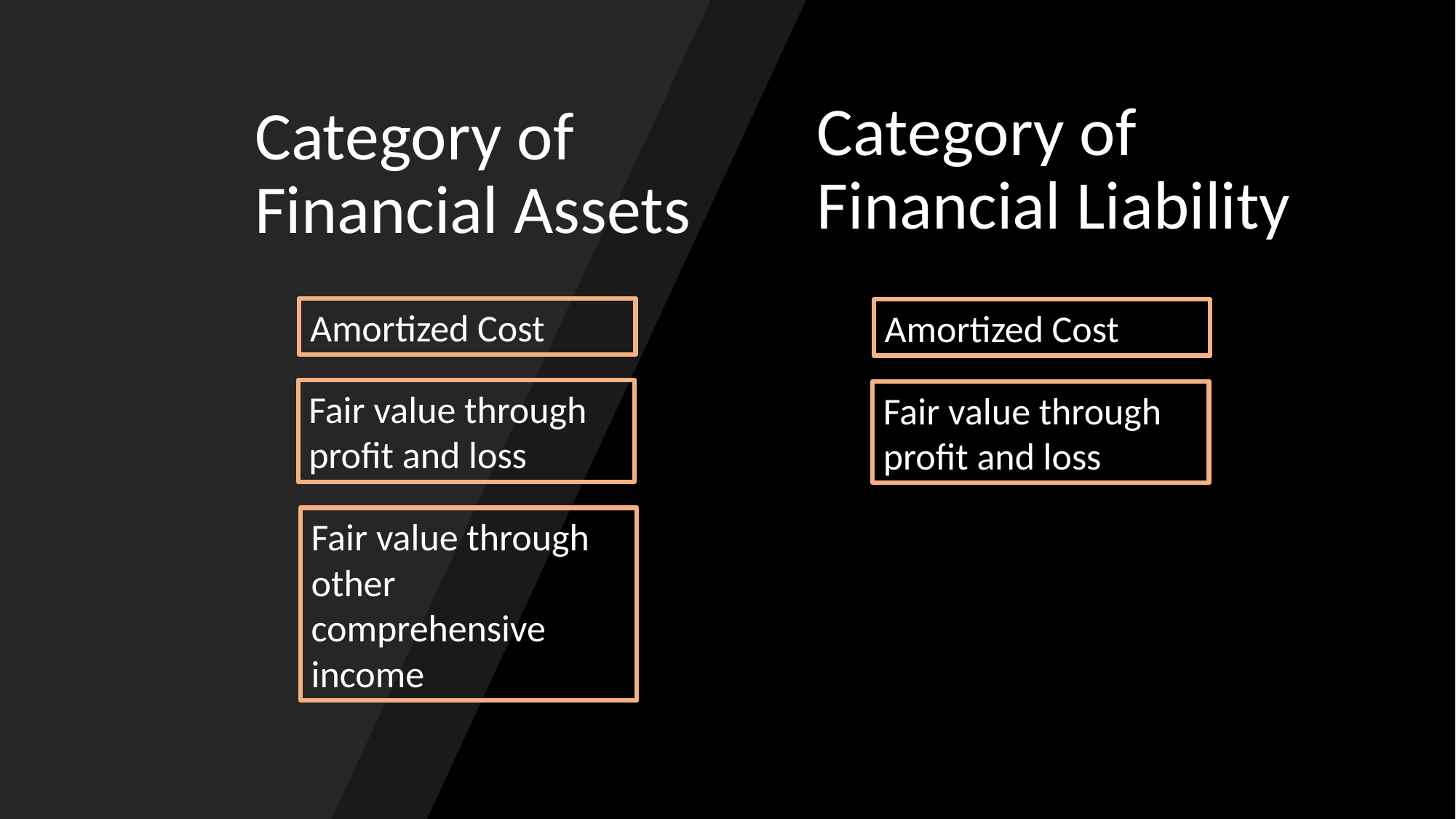

# Category of Financial Assets
Category of Financial Liability
Amortized Cost
Amortized Cost
Fair value through profit and loss
Fair value through profit and loss
Fair value through other comprehensive income